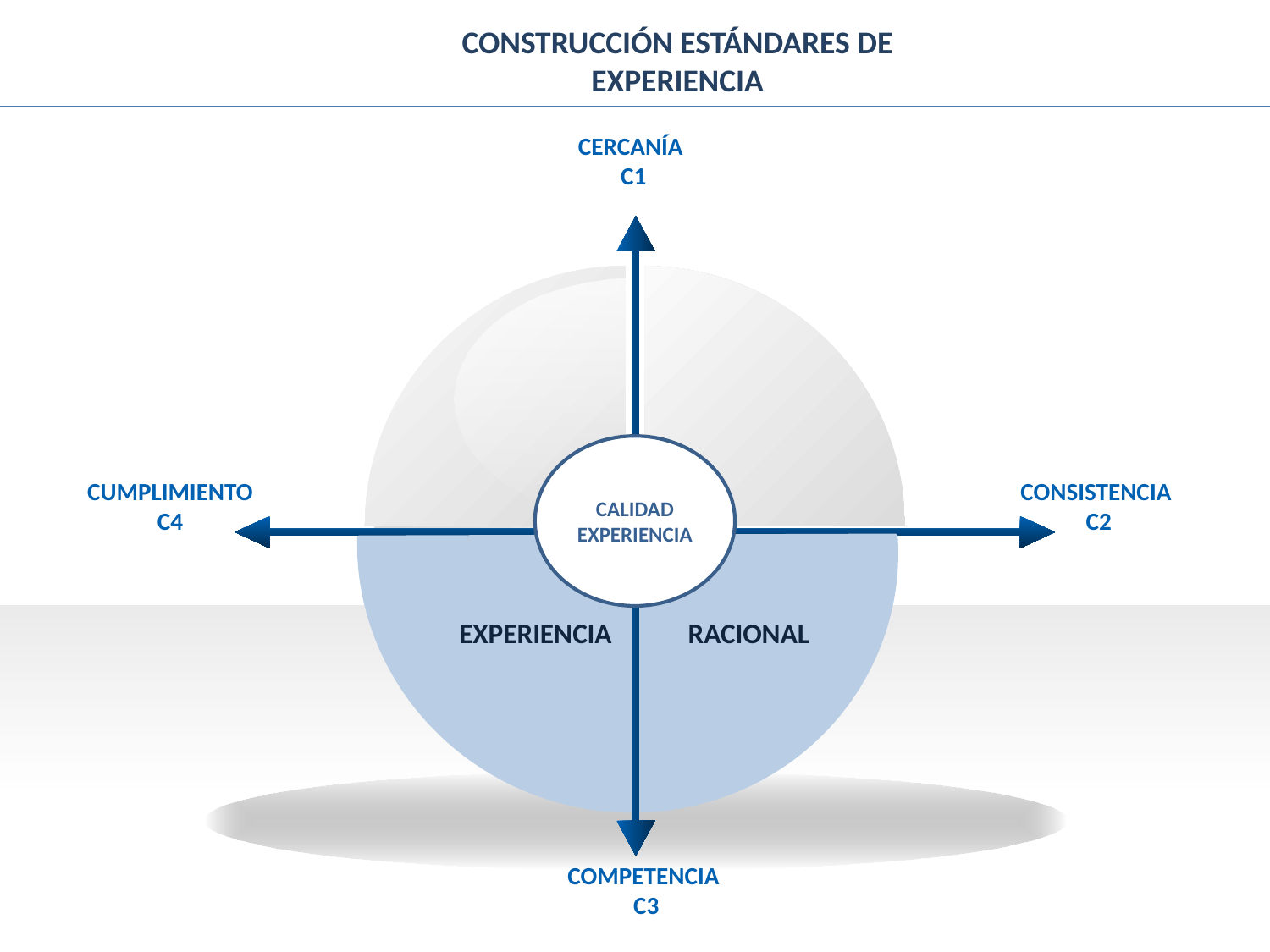

CONSTRUCCIÓN ESTÁNDARES DE EXPERIENCIA
ANTECEDENTES
CERCANÍA
C1

CALIDAD EXPERIENCIA

CUMPLIMIENTO
C4
CONSISTENCIA
C2

EXPERIENCIA            RACIONAL

COMPETENCIA
 C3